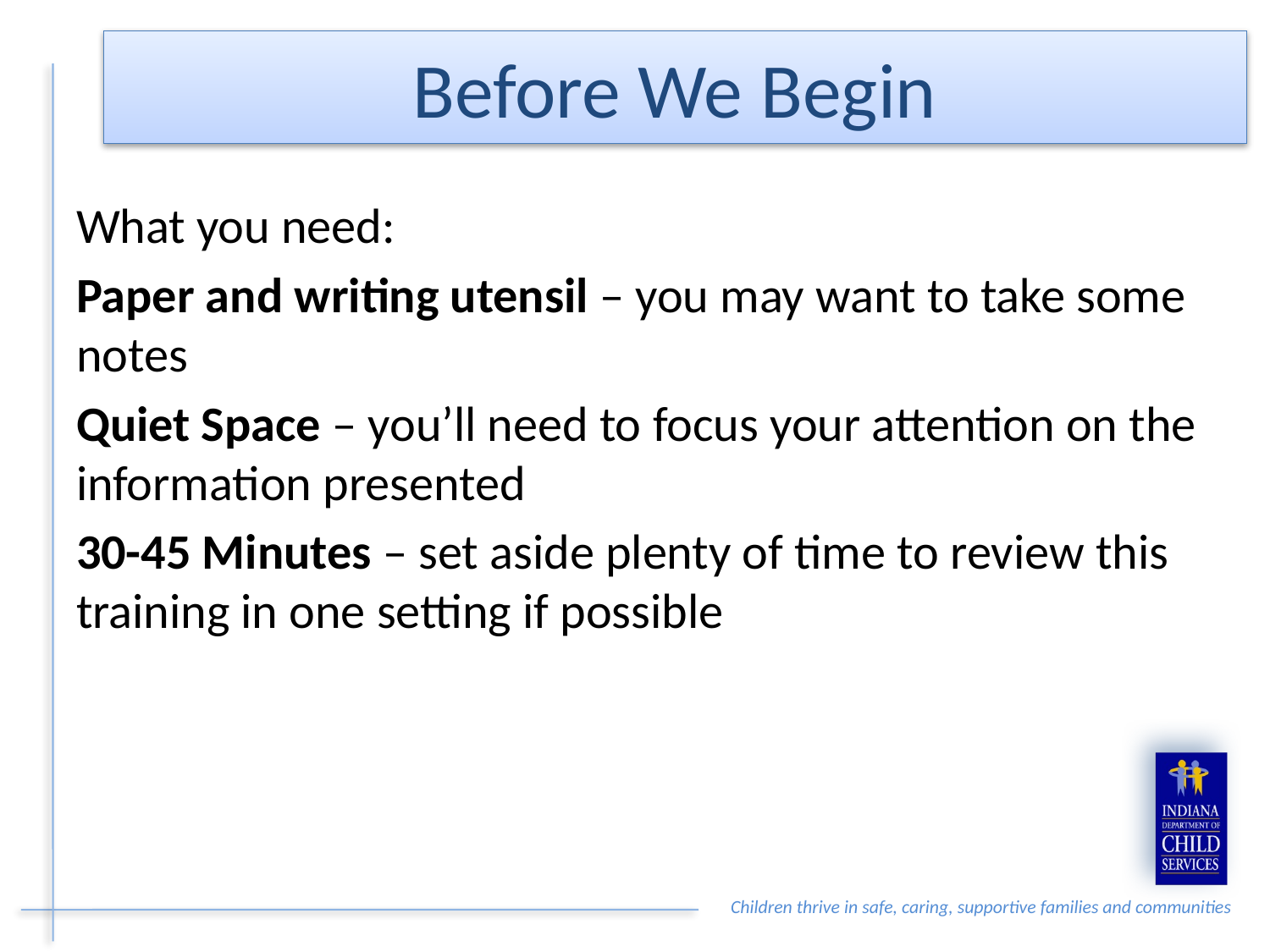

# Before We Begin
What you need:
Paper and writing utensil – you may want to take some notes
Quiet Space – you’ll need to focus your attention on the information presented
30-45 Minutes – set aside plenty of time to review this training in one setting if possible

3